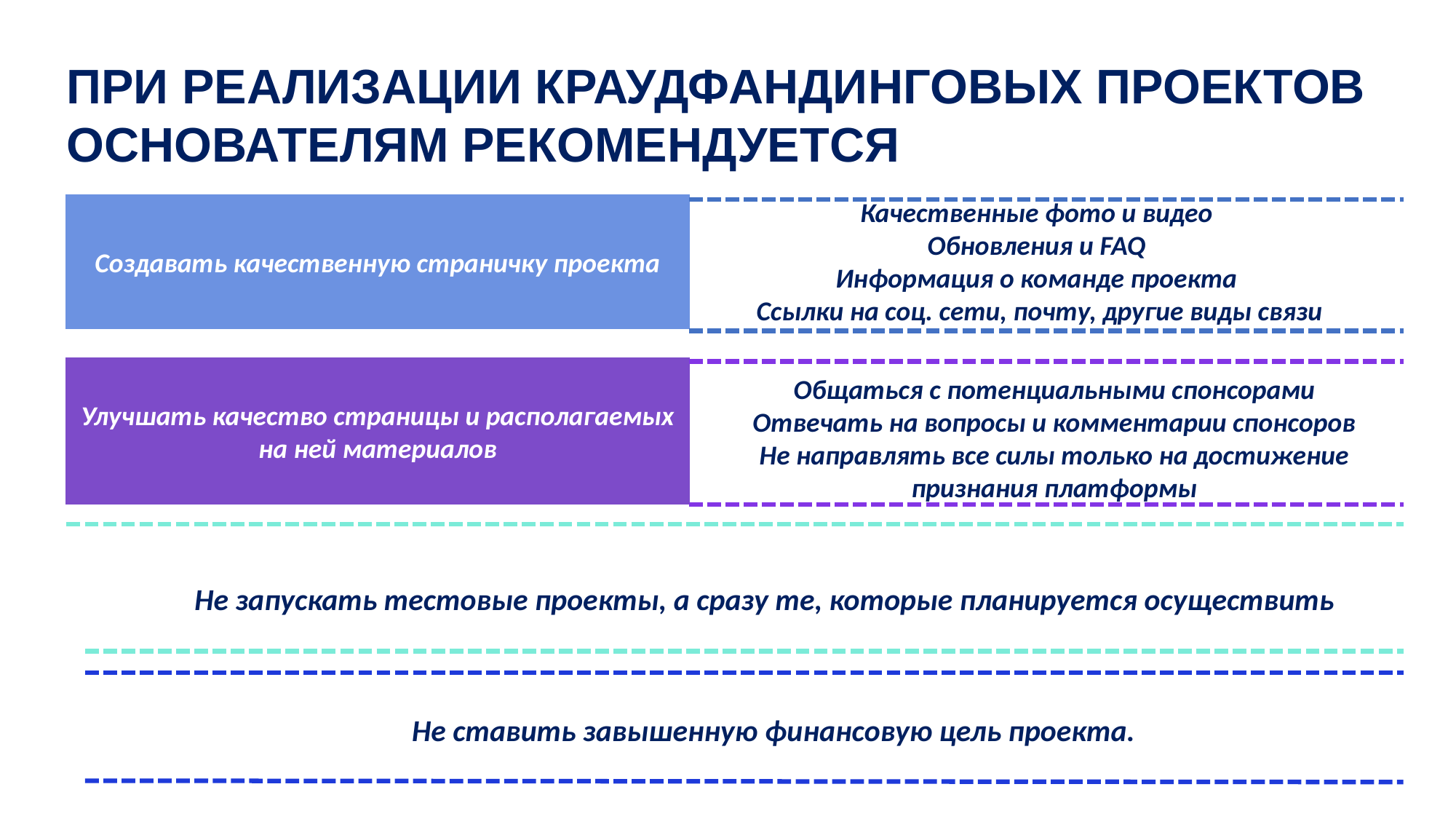

ПРИ РЕАЛИЗАЦИИ КРАУДФАНДИНГОВЫХ ПРОЕКТОВ ОСНОВАТЕЛЯМ РЕКОМЕНДУЕТСЯ
Качественные фото и видео
Обновления и FAQ
Информация о команде проекта
Ссылки на соц. сети, почту, другие виды связи

Создавать качественную страничку проекта

Улучшать качество страницы и располагаемых на ней материалов

Общаться с потенциальными спонсорами
 Отвечать на вопросы и комментарии спонсоров
Не направлять все силы только на достижение признания платформы
Не запускать тестовые проекты, а сразу те, которые планируется осуществить

Не ставить завышенную финансовую цель проекта.